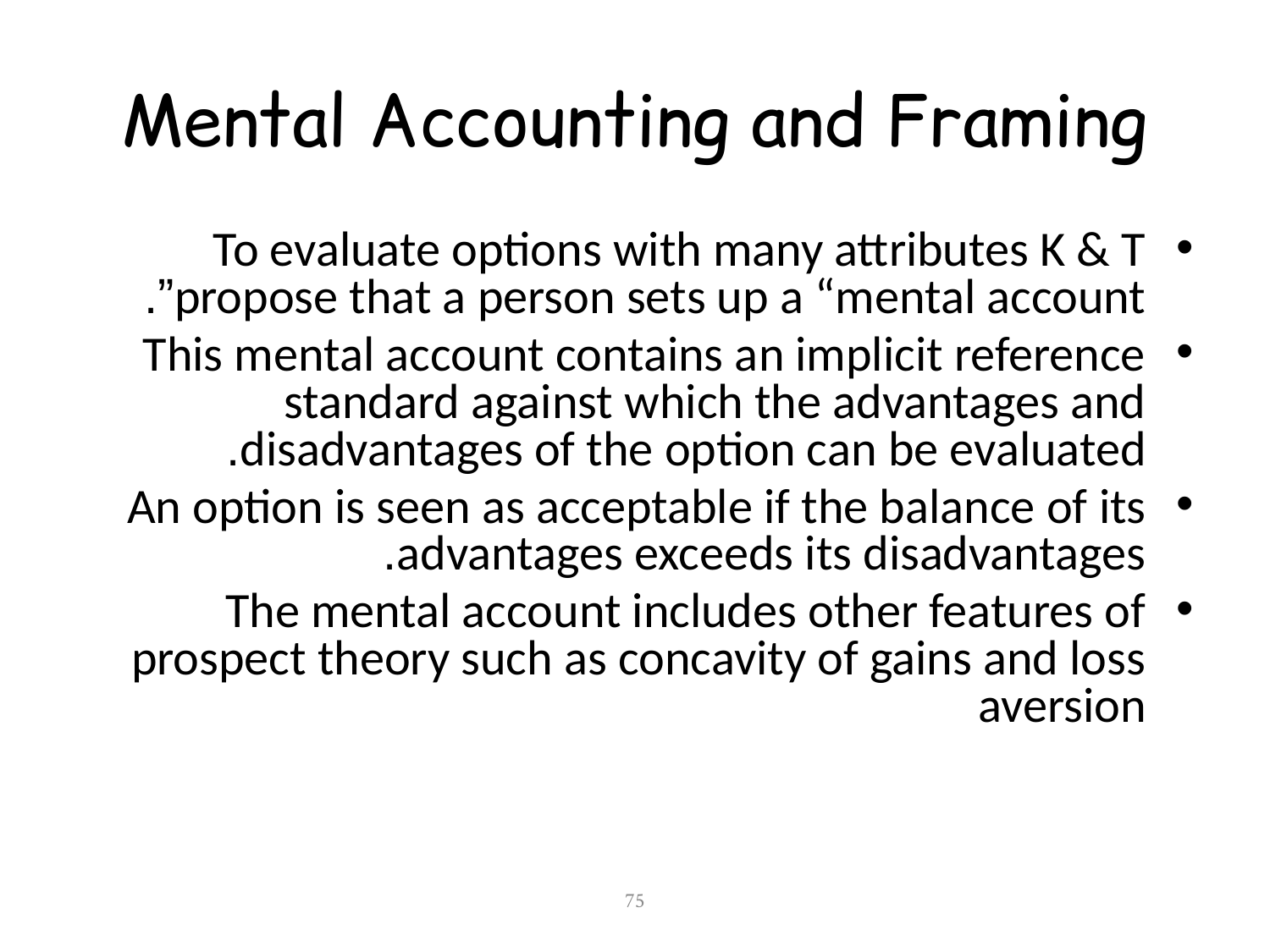

# Mental Accounting and Framing
To evaluate options with many attributes K & T propose that a person sets up a “mental account”.
This mental account contains an implicit reference standard against which the advantages and disadvantages of the option can be evaluated.
An option is seen as acceptable if the balance of its advantages exceeds its disadvantages.
The mental account includes other features of prospect theory such as concavity of gains and loss aversion
75